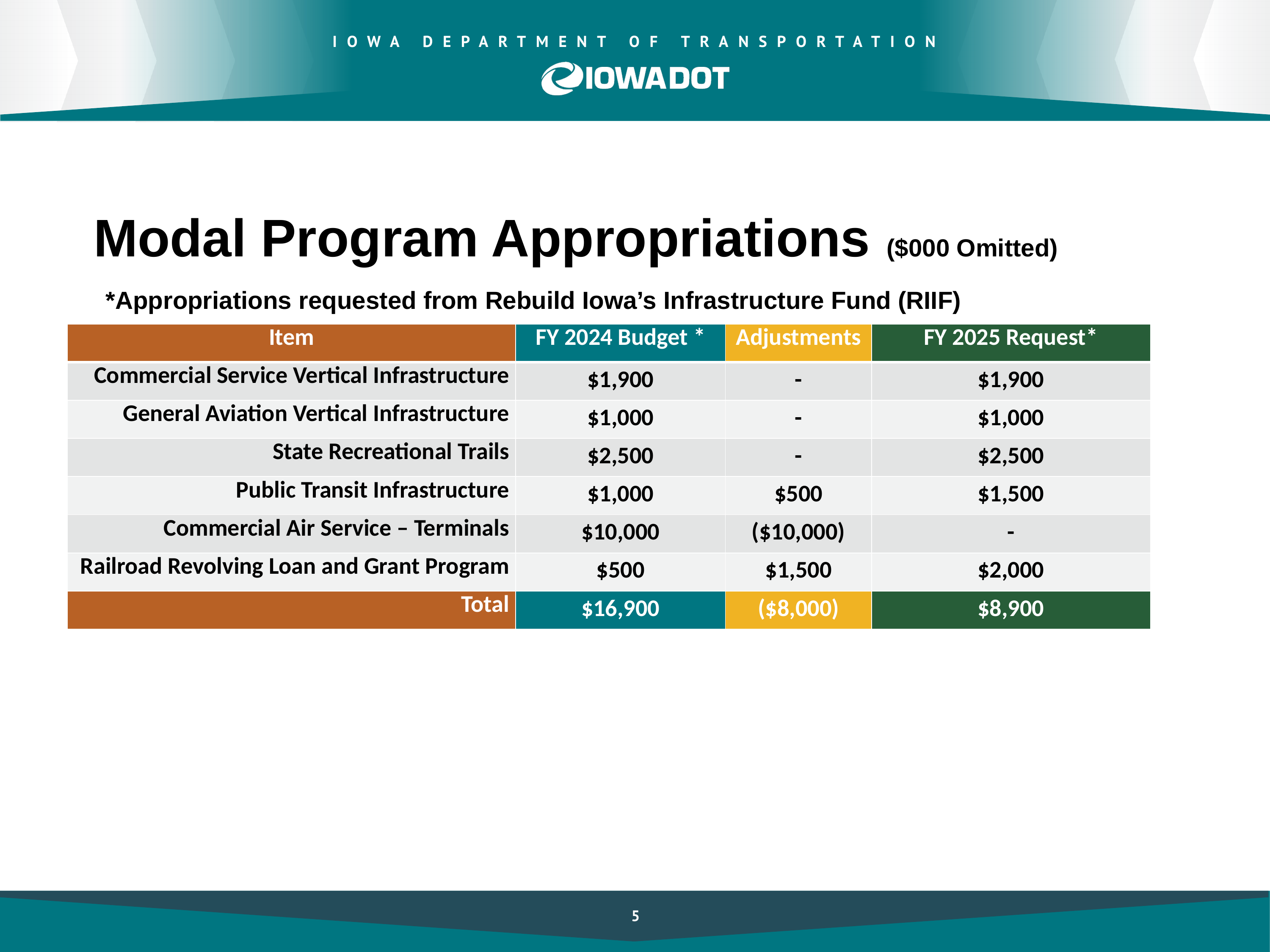

# Modal Program Appropriations ($000 Omitted)
*Appropriations requested from Rebuild Iowa’s Infrastructure Fund (RIIF)
| Item | FY 2024 Budget \* | Adjustments | FY 2025 Request\* |
| --- | --- | --- | --- |
| Commercial Service Vertical Infrastructure | $1,900 | - | $1,900 |
| General Aviation Vertical Infrastructure | $1,000 | - | $1,000 |
| State Recreational Trails | $2,500 | - | $2,500 |
| Public Transit Infrastructure | $1,000 | $500 | $1,500 |
| Commercial Air Service – Terminals | $10,000 | ($10,000) | - |
| Railroad Revolving Loan and Grant Program | $500 | $1,500 | $2,000 |
| Total | $16,900 | ($8,000) | $8,900 |
5